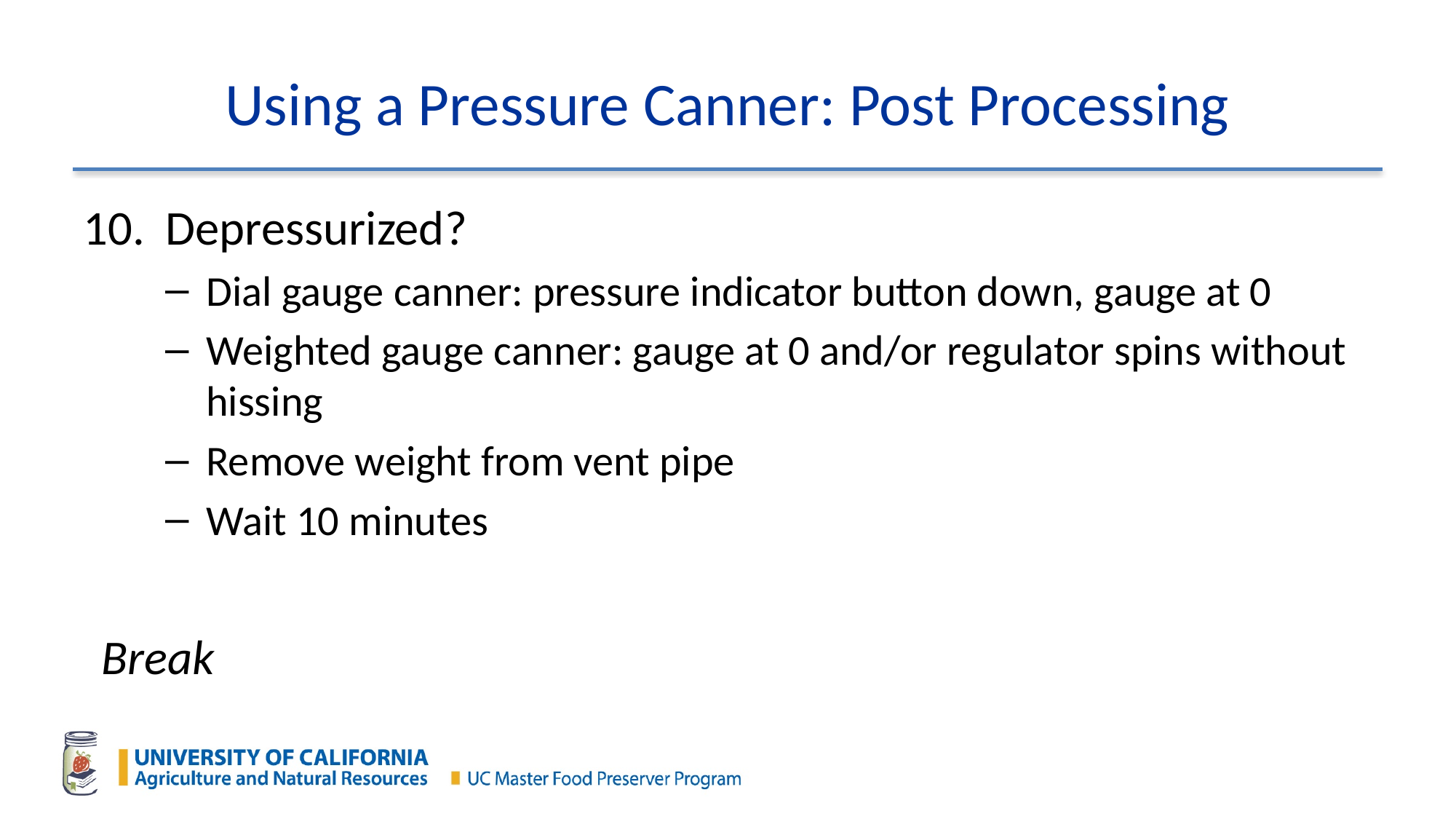

# Using a Pressure Canner: Post Processing
Depressurized?
Dial gauge canner: pressure indicator button down, gauge at 0
Weighted gauge canner: gauge at 0 and/or regulator spins without hissing
Remove weight from vent pipe
Wait 10 minutes

Break